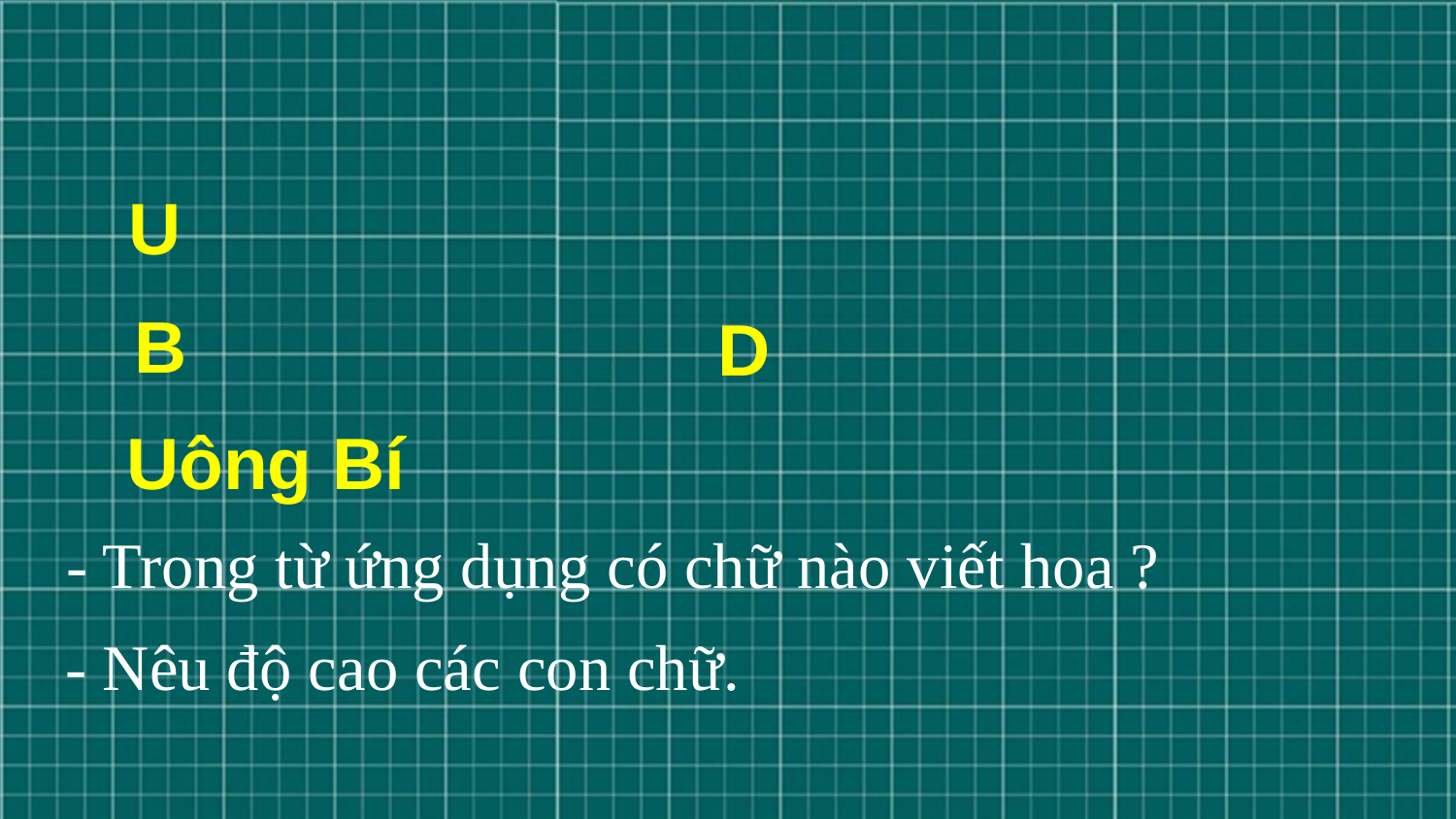

U
B
D
Uông Bí
- Trong từ ứng dụng có chữ nào viết hoa ?
- Nêu độ cao các con chữ.